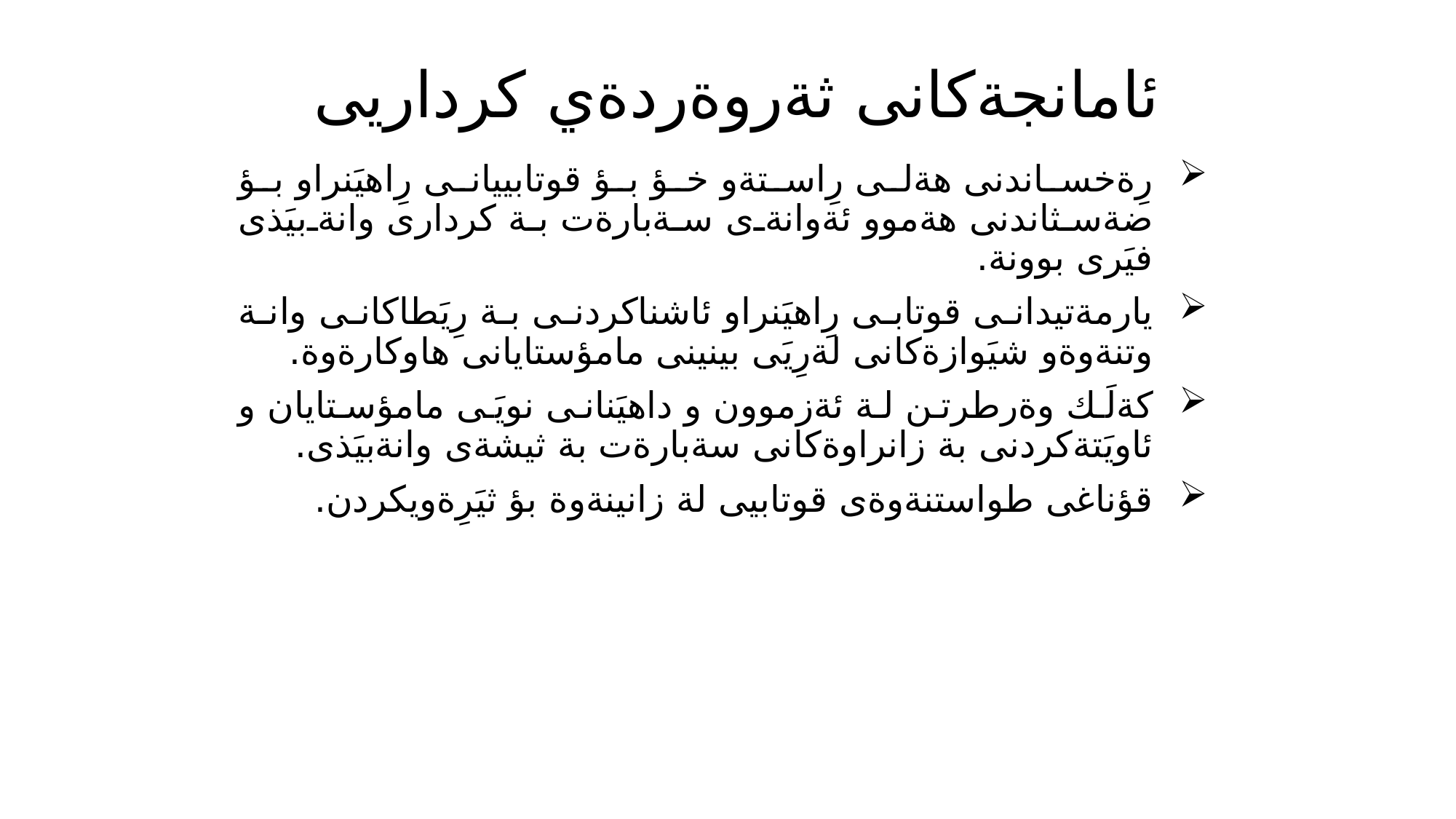

# ئامانجةكانى ثةروةردةي كرداريى
رِةخساندنى هةلى رِاستةو خؤ بؤ قوتابييانى رِاهيَنراو بؤ ضةسثاندنى هةموو ئةوانةى سةبارةت بة كردارى وانةبيَذى فيَرى بوونة.
يارمةتيدانى قوتابى رِاهيَنراو ئاشناكردنى بة رِيَطاكانى وانة وتنةوةو شيَوازةكانى لةرِيَى بينينى مامؤستايانى هاوكارةوة.
كةلَك وةرطرتن لة ئةزموون و داهيَنانى نويَى مامؤستايان و ئاويَتةكردنى بة زانراوةكانى سةبارةت بة ثيشةى وانةبيَذى.
قؤناغى طواستنةوةى قوتابيى لة زانينةوة بؤ ثيَرِةويكردن.